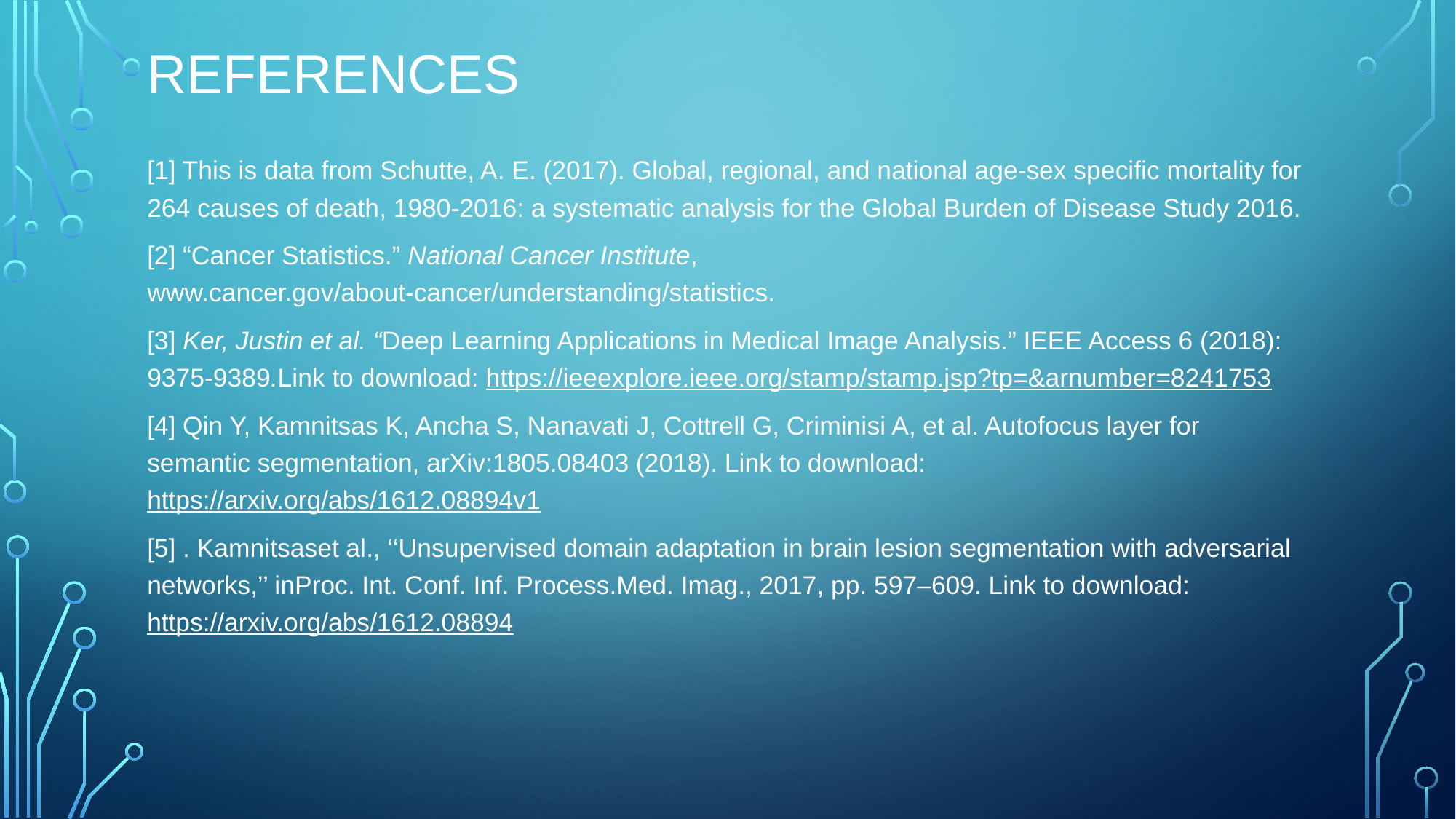

# References
[1] This is data from Schutte, A. E. (2017). Global, regional, and national age-sex specific mortality for 264 causes of death, 1980-2016: a systematic analysis for the Global Burden of Disease Study 2016.
[2] “Cancer Statistics.” National Cancer Institute, www.cancer.gov/about-cancer/understanding/statistics.
[3] Ker, Justin et al. “Deep Learning Applications in Medical Image Analysis.” IEEE Access 6 (2018): 9375-9389.Link to download: https://ieeexplore.ieee.org/stamp/stamp.jsp?tp=&arnumber=8241753
[4] Qin Y, Kamnitsas K, Ancha S, Nanavati J, Cottrell G, Criminisi A, et al. Autofocus layer for semantic segmentation, arXiv:1805.08403 (2018). Link to download: https://arxiv.org/abs/1612.08894v1
[5] . Kamnitsaset al., ‘‘Unsupervised domain adaptation in brain lesion segmentation with adversarial networks,’’ inProc. Int. Conf. Inf. Process.Med. Imag., 2017, pp. 597–609. Link to download: https://arxiv.org/abs/1612.08894